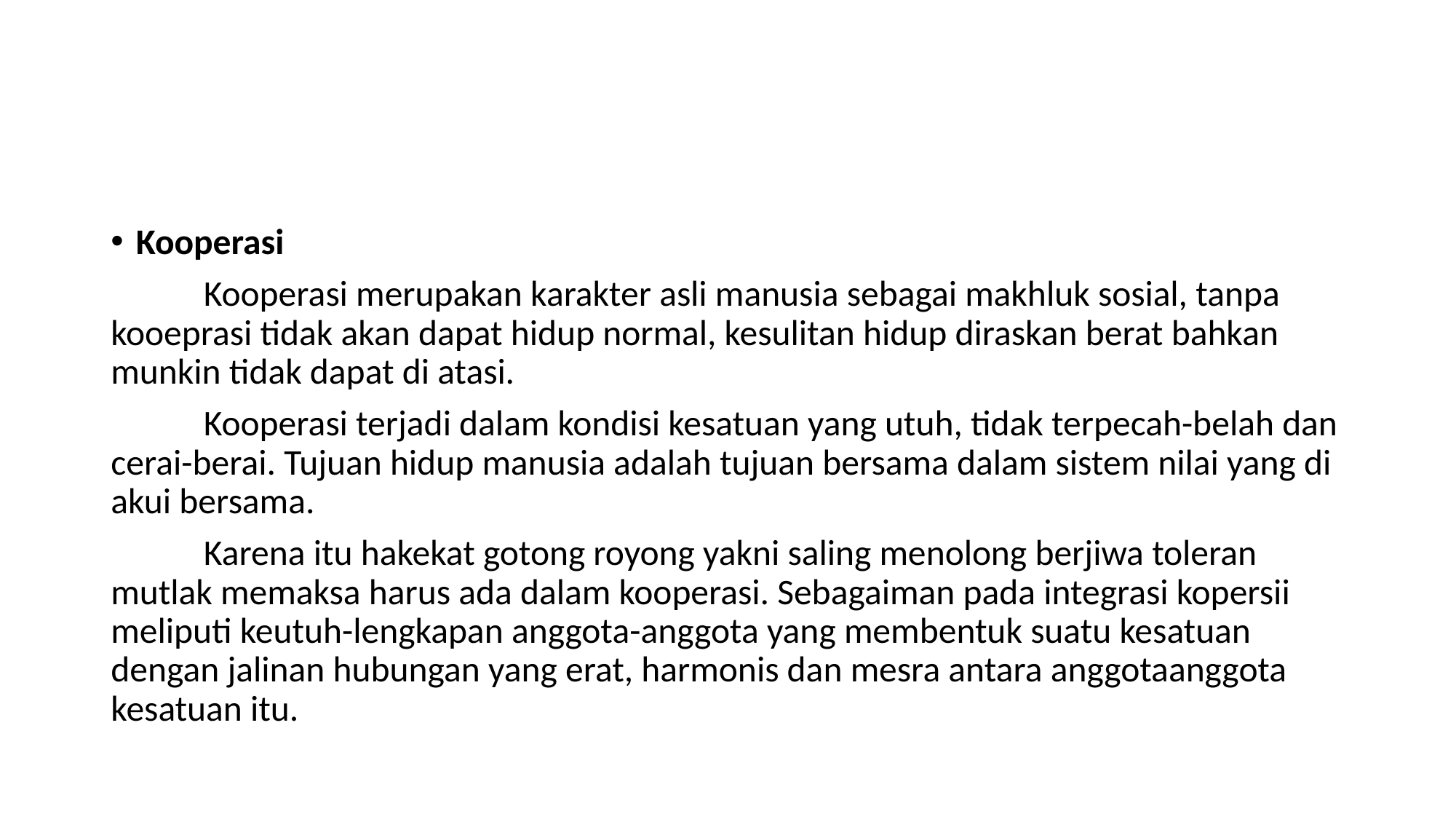

#
Kooperasi
	Kooperasi merupakan karakter asli manusia sebagai makhluk sosial, tanpa kooeprasi tidak akan dapat hidup normal, kesulitan hidup diraskan berat bahkan munkin tidak dapat di atasi.
	Kooperasi terjadi dalam kondisi kesatuan yang utuh, tidak terpecah-belah dan cerai-berai. Tujuan hidup manusia adalah tujuan bersama dalam sistem nilai yang di akui bersama.
	Karena itu hakekat gotong royong yakni saling menolong berjiwa toleran mutlak memaksa harus ada dalam kooperasi. Sebagaiman pada integrasi kopersii meliputi keutuh-lengkapan anggota-anggota yang membentuk suatu kesatuan dengan jalinan hubungan yang erat, harmonis dan mesra antara anggotaanggota kesatuan itu.